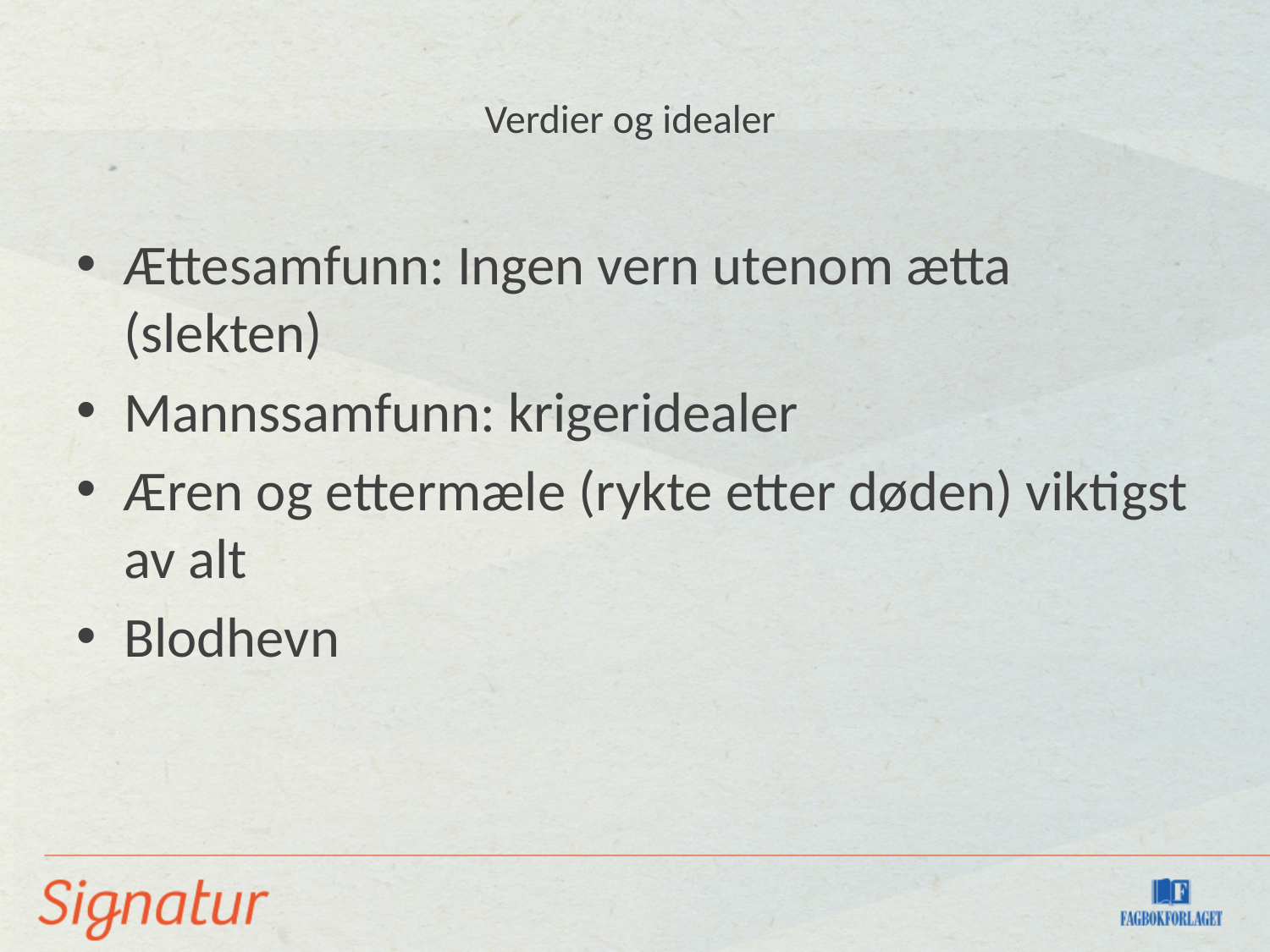

# Verdier og idealer
Ættesamfunn: Ingen vern utenom ætta (slekten)
Mannssamfunn: krigeridealer
Æren og ettermæle (rykte etter døden) viktigst av alt
Blodhevn